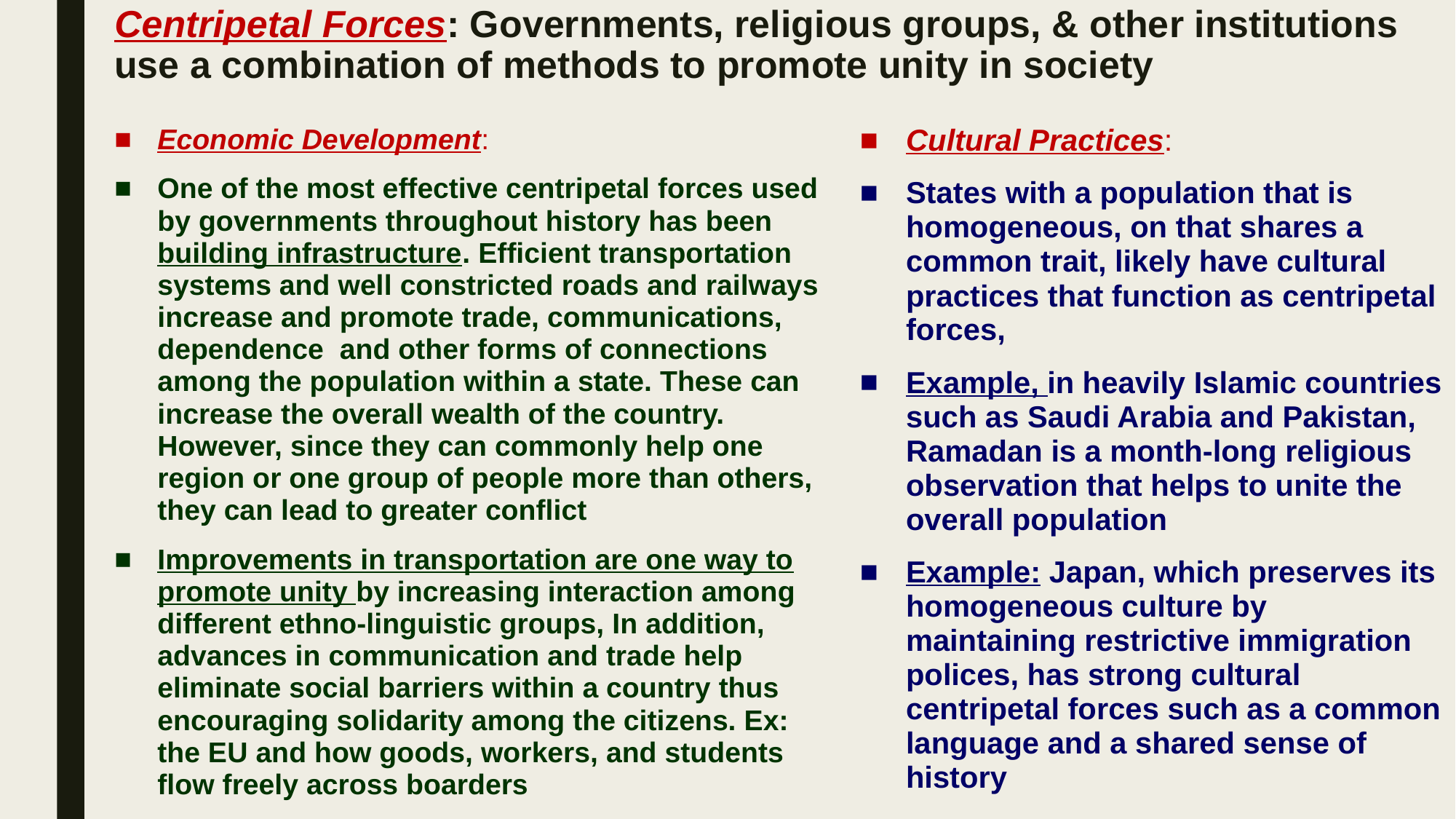

# Centripetal Forces: Governments, religious groups, & other institutions use a combination of methods to promote unity in society
Economic Development:
One of the most effective centripetal forces used by governments throughout history has been building infrastructure. Efficient transportation systems and well constricted roads and railways increase and promote trade, communications, dependence  and other forms of connections among the population within a state. These can increase the overall wealth of the country. However, since they can commonly help one region or one group of people more than others, they can lead to greater conflict
Improvements in transportation are one way to promote unity by increasing interaction among different ethno-linguistic groups, In addition, advances in communication and trade help eliminate social barriers within a country thus encouraging solidarity among the citizens. Ex: the EU and how goods, workers, and students flow freely across boarders
Cultural Practices:
States with a population that is homogeneous, on that shares a common trait, likely have cultural practices that function as centripetal forces,
Example, in heavily Islamic countries such as Saudi Arabia and Pakistan, Ramadan is a month-long religious observation that helps to unite the overall population
Example: Japan, which preserves its homogeneous culture by maintaining restrictive immigration polices, has strong cultural centripetal forces such as a common language and a shared sense of history